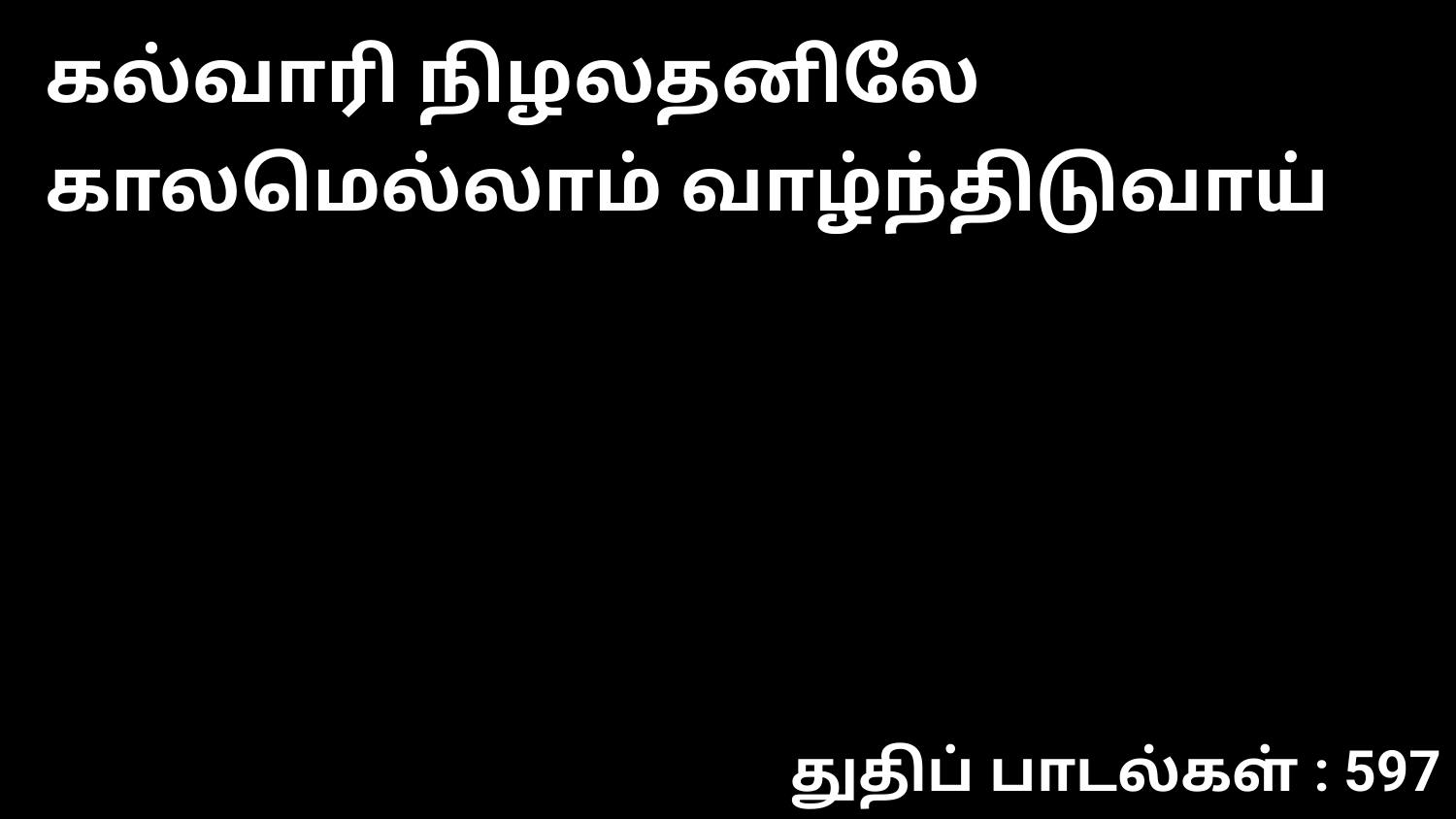

கல்வாரி நிழலதனிலே காலமெல்லாம் வாழ்ந்திடுவாய்
துதிப் பாடல்கள் : 597